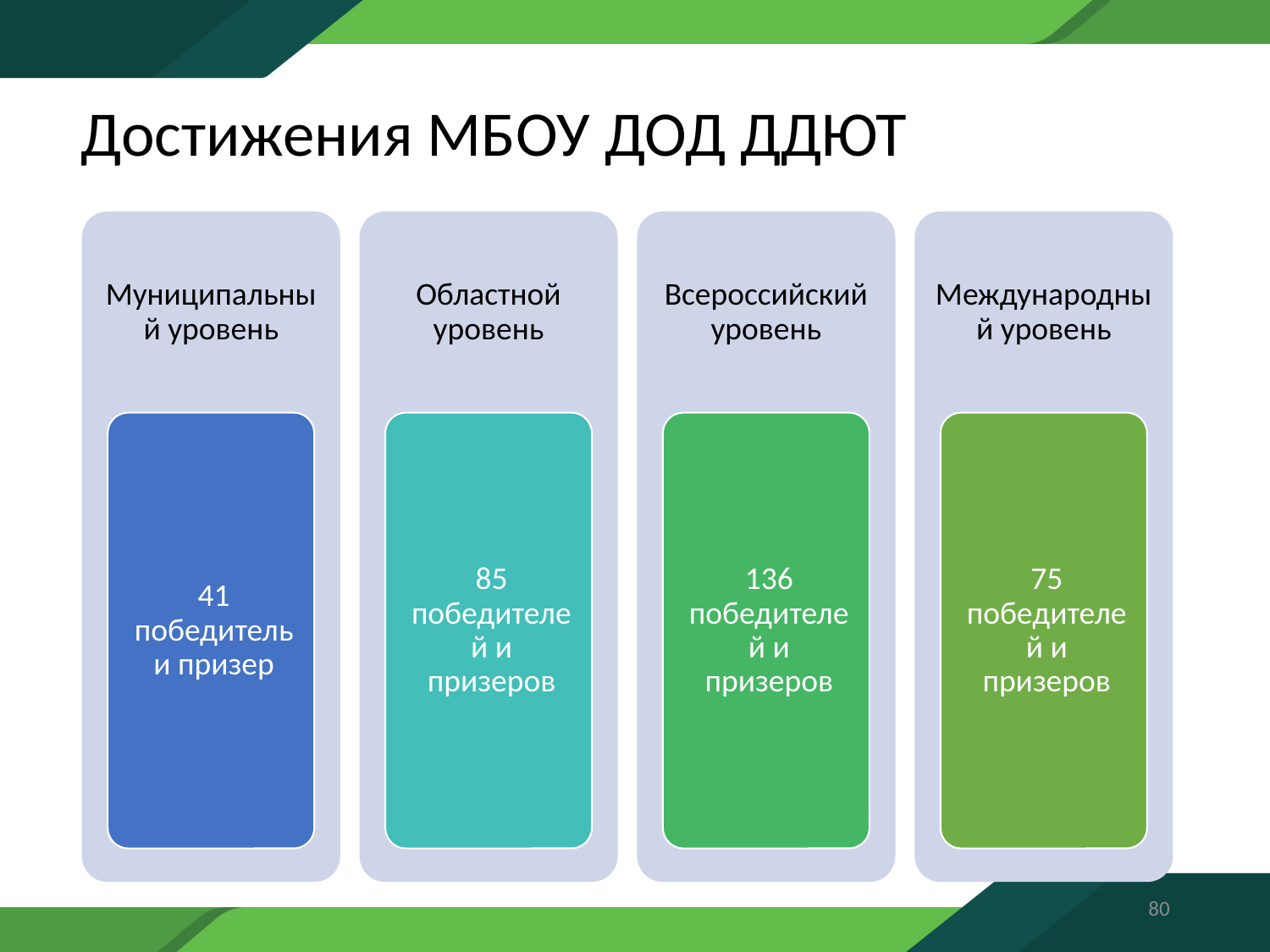

# Достижения МБОУ ДОД ДДЮТ
Муниципальный уровень
41 победитель и призер
Областной уровень
85 победителей и призеров
Всероссийский уровень
136 победителей и призеров
Международный уровень
75 победителей и призеров
80